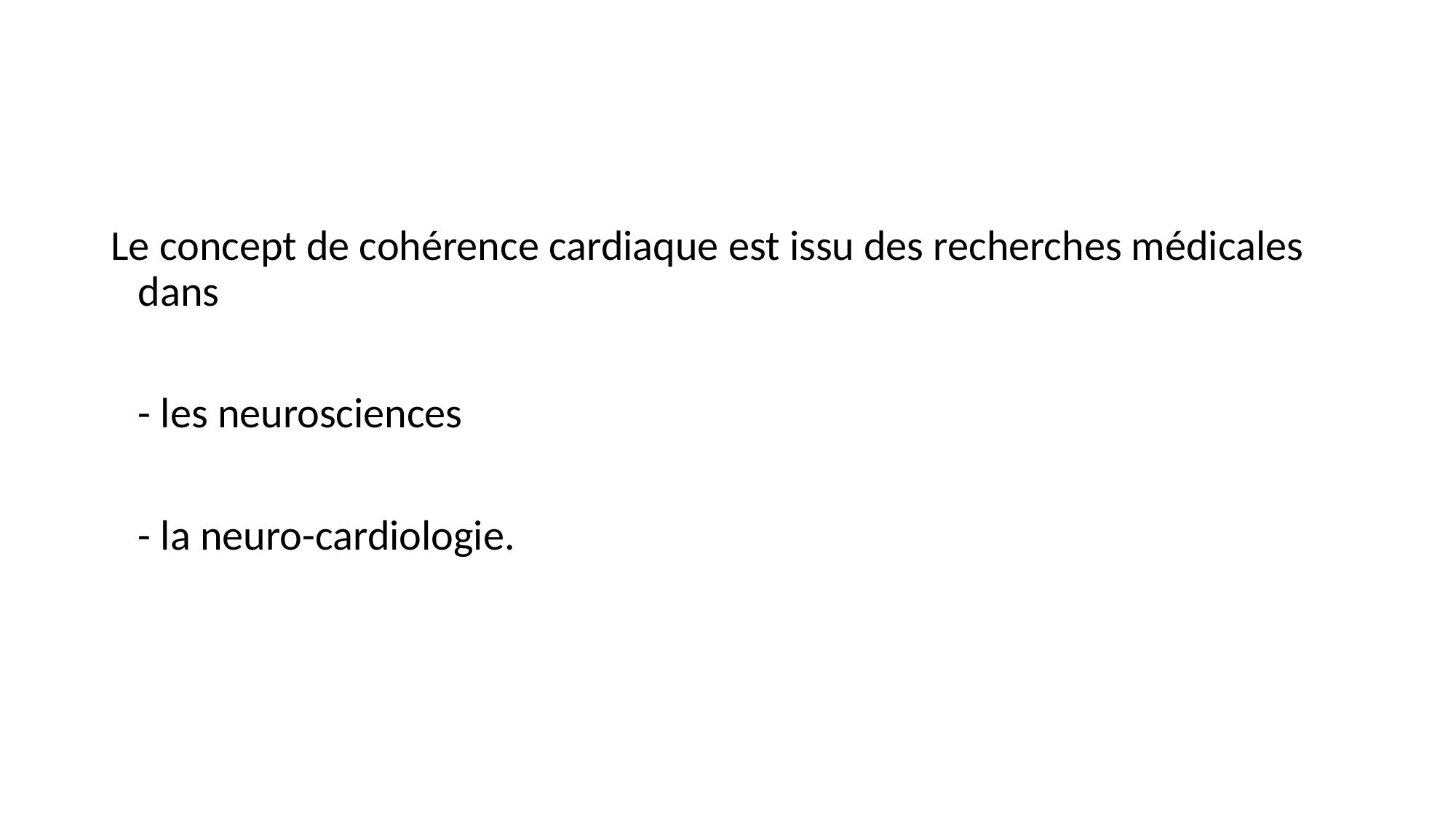

Le concept de cohérence cardiaque est issu des recherches médicales dans

	- les neurosciences

	- la neuro-cardiologie.